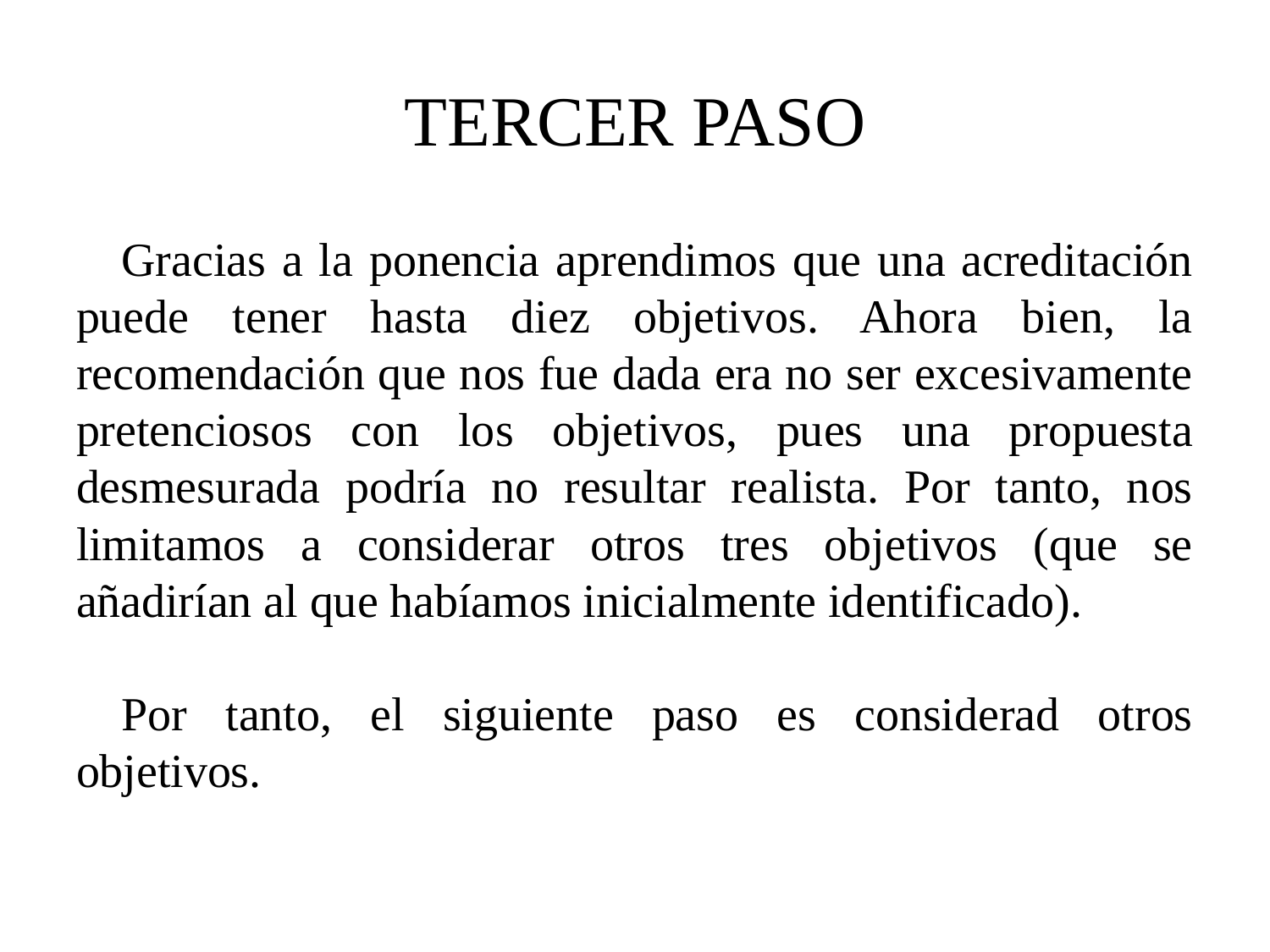

# TERCER PASO
Gracias a la ponencia aprendimos que una acreditación puede tener hasta diez objetivos. Ahora bien, la recomendación que nos fue dada era no ser excesivamente pretenciosos con los objetivos, pues una propuesta desmesurada podría no resultar realista. Por tanto, nos limitamos a considerar otros tres objetivos (que se añadirían al que habíamos inicialmente identificado).

Por tanto, el siguiente paso es considerad otros objetivos.